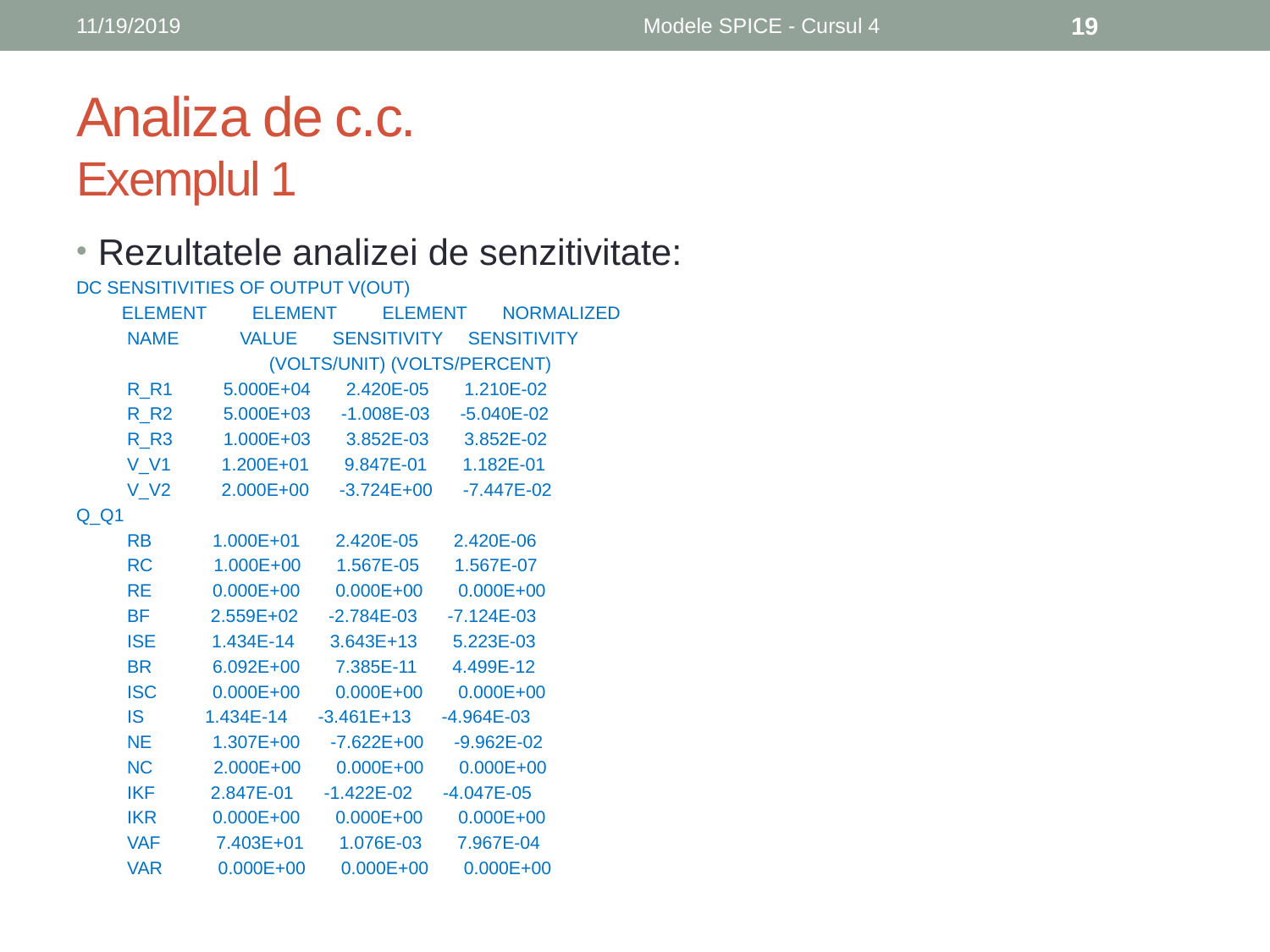

11/19/2019
Modele SPICE - Cursul 4
19
# Analiza de c.c. Exemplul 1
Rezultatele analizei de senzitivitate:
DC SENSITIVITIES OF OUTPUT V(OUT)
         ELEMENT         ELEMENT         ELEMENT       NORMALIZED
          NAME            VALUE       SENSITIVITY     SENSITIVITY
                                      (VOLTS/UNIT) (VOLTS/PERCENT)
          R_R1          5.000E+04       2.420E-05       1.210E-02
          R_R2          5.000E+03      -1.008E-03      -5.040E-02
          R_R3          1.000E+03       3.852E-03       3.852E-02
          V_V1          1.200E+01       9.847E-01       1.182E-01
          V_V2          2.000E+00      -3.724E+00      -7.447E-02
Q_Q1
          RB            1.000E+01       2.420E-05       2.420E-06
          RC            1.000E+00       1.567E-05       1.567E-07
          RE            0.000E+00       0.000E+00       0.000E+00
          BF            2.559E+02      -2.784E-03      -7.124E-03
          ISE           1.434E-14       3.643E+13       5.223E-03
          BR            6.092E+00       7.385E-11       4.499E-12
          ISC           0.000E+00       0.000E+00       0.000E+00
          IS            1.434E-14      -3.461E+13      -4.964E-03
          NE            1.307E+00      -7.622E+00      -9.962E-02
          NC            2.000E+00       0.000E+00       0.000E+00
          IKF           2.847E-01      -1.422E-02      -4.047E-05
          IKR           0.000E+00       0.000E+00       0.000E+00
          VAF           7.403E+01       1.076E-03       7.967E-04
          VAR           0.000E+00       0.000E+00       0.000E+00